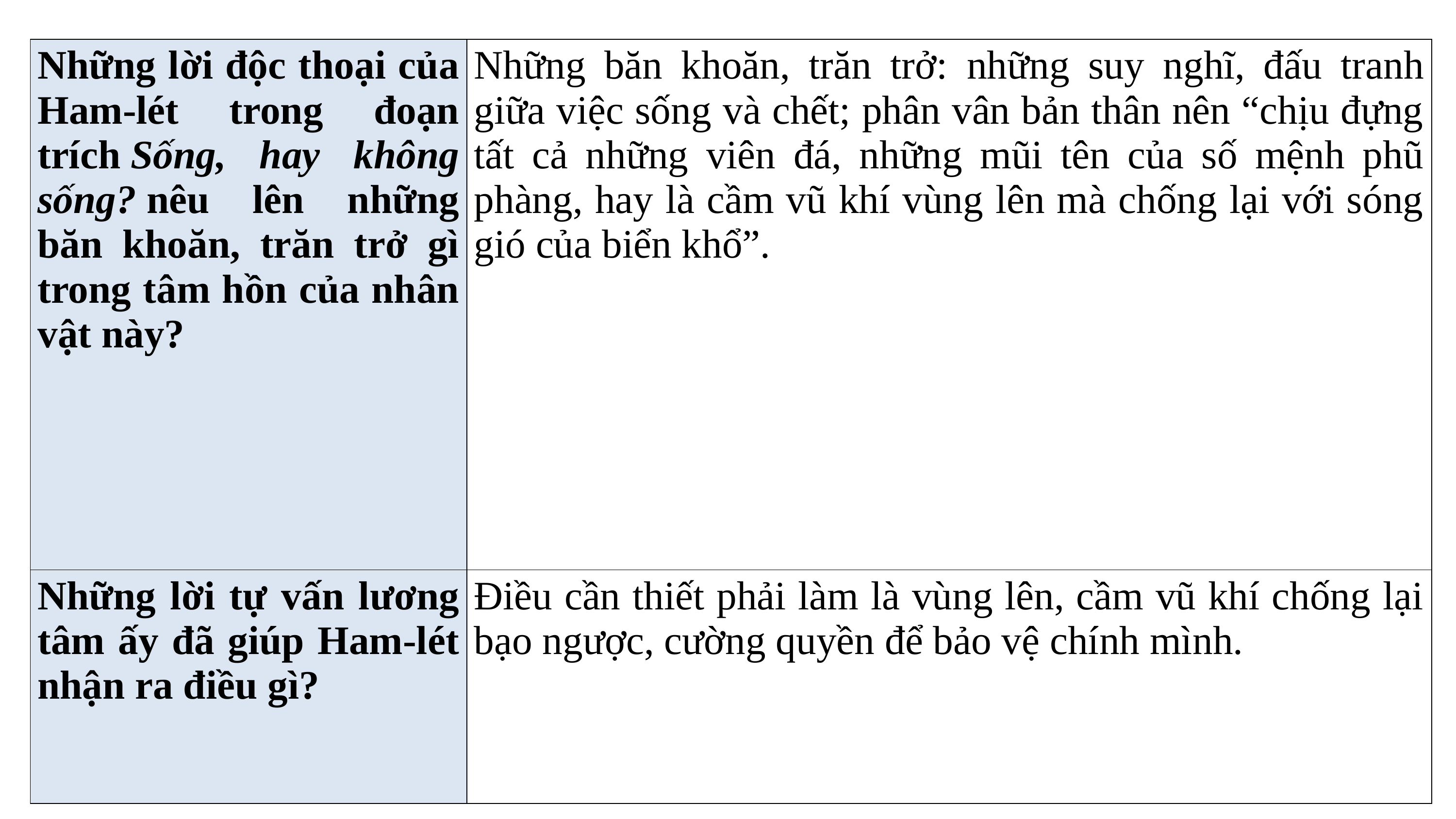

| Những lời độc thoại của Ham-lét trong đoạn trích Sống, hay không sống? nêu lên những băn khoăn, trăn trở gì trong tâm hồn của nhân vật này? | Những băn khoăn, trăn trở: những suy nghĩ, đấu tranh giữa việc sống và chết; phân vân bản thân nên “chịu đựng tất cả những viên đá, những mũi tên của số mệnh phũ phàng, hay là cầm vũ khí vùng lên mà chống lại với sóng gió của biển khổ”. |
| --- | --- |
| Những lời tự vấn lương tâm ấy đã giúp Ham-lét nhận ra điều gì? | Điều cần thiết phải làm là vùng lên, cầm vũ khí chống lại bạo ngược, cường quyền để bảo vệ chính mình. |